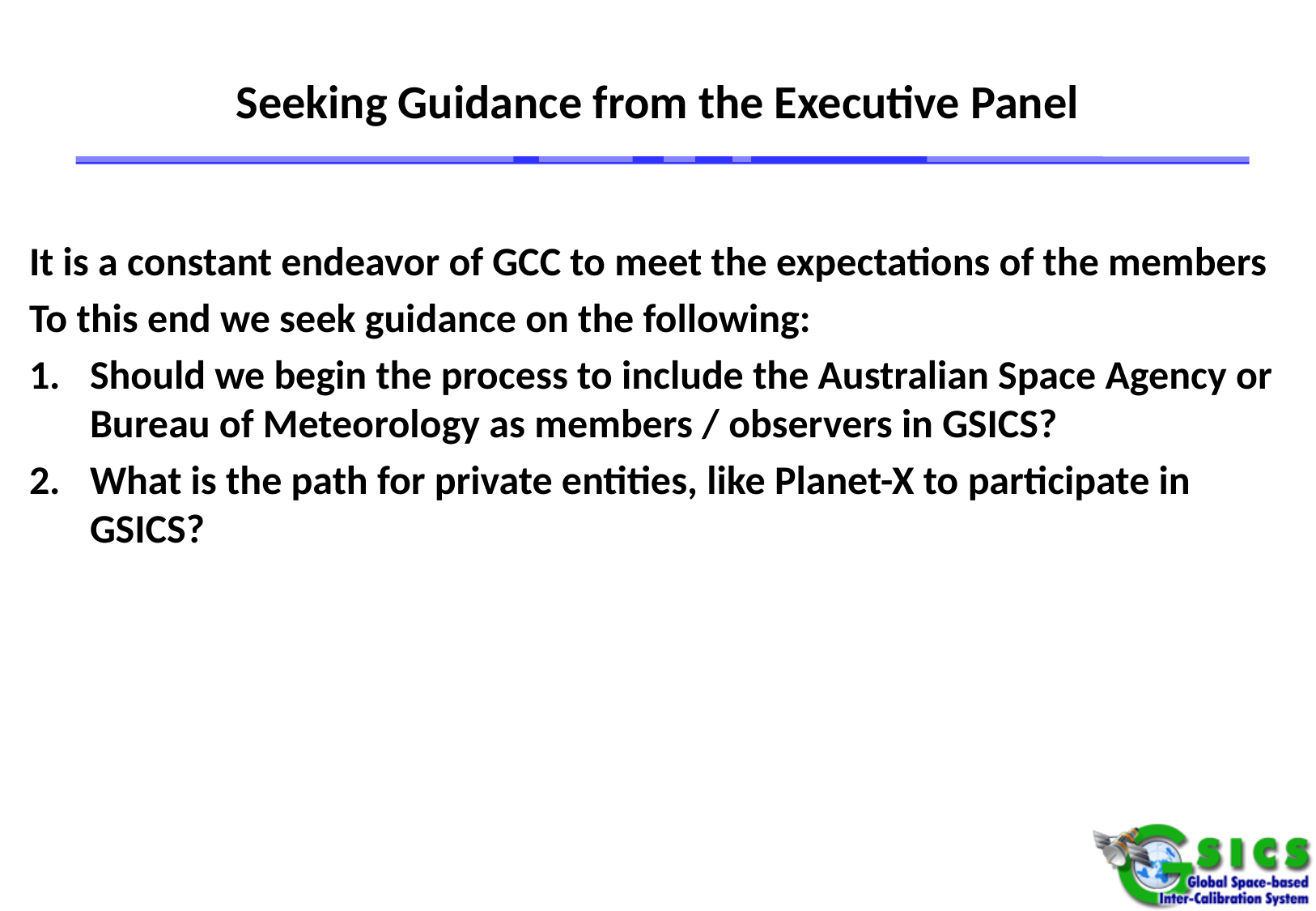

# Seeking Guidance from the Executive Panel
It is a constant endeavor of GCC to meet the expectations of the members
To this end we seek guidance on the following:
Should we begin the process to include the Australian Space Agency or Bureau of Meteorology as members / observers in GSICS?
What is the path for private entities, like Planet-X to participate in GSICS?